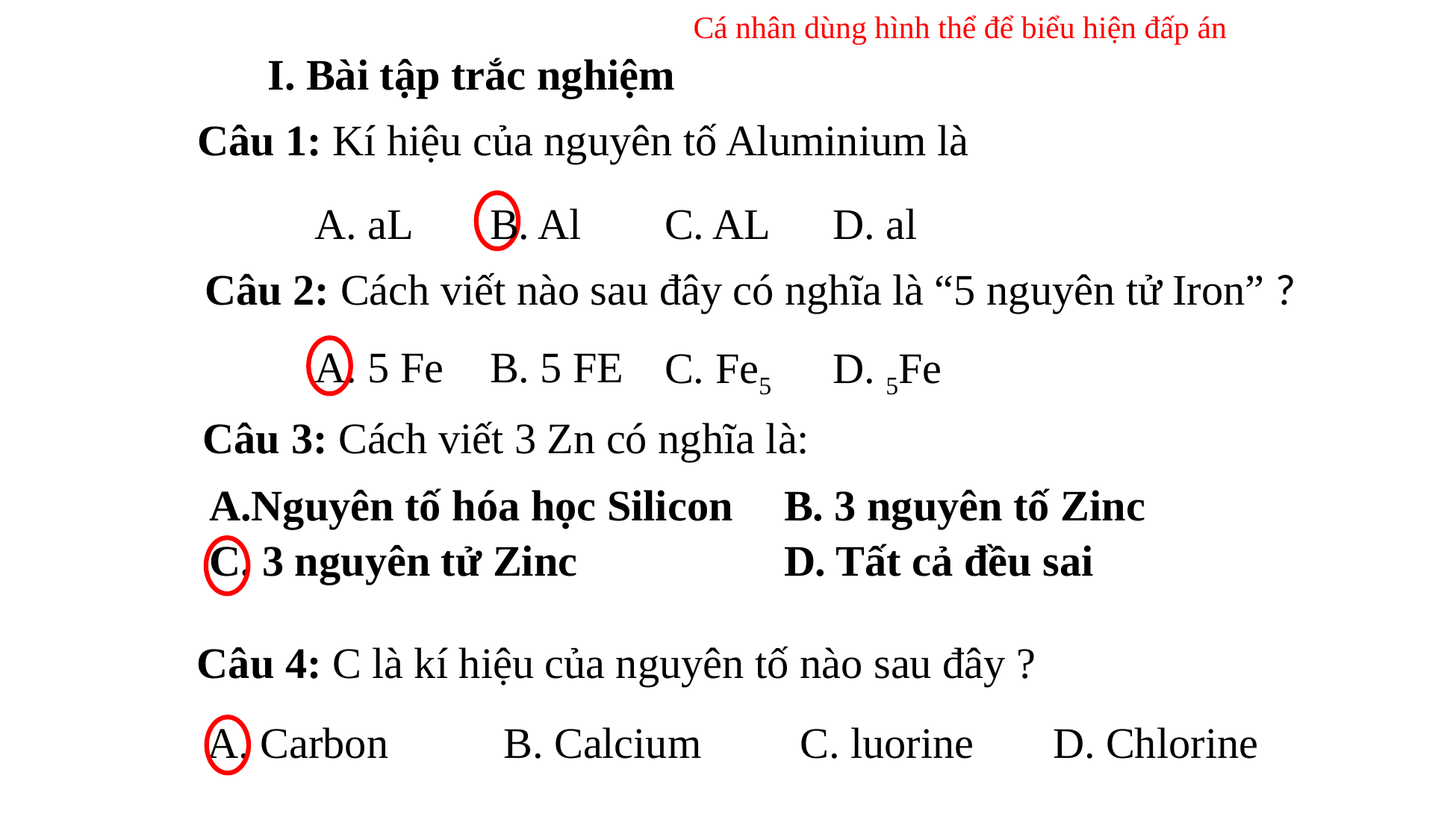

Cá nhân dùng hình thể để biểu hiện đấp án
I. Bài tập trắc nghiệm
Câu 1: Kí hiệu của nguyên tố Aluminium là

| A. aL | B. Al | C. AL | D. al |
| --- | --- | --- | --- |
Câu 2: Cách viết nào sau đây có nghĩa là “5 nguyên tử Iron” ?
| A. 5 Fe | B. 5 FE | C. Fe5 | D. 5Fe |
| --- | --- | --- | --- |

Câu 3: Cách viết 3 Zn có nghĩa là:
| A.Nguyên tố hóa học Silicon | B. 3 nguyên tố Zinc |
| --- | --- |
| C. 3 nguyên tử Zinc | D. Tất cả đều sai |

Câu 4: C là kí hiệu của nguyên tố nào sau đây ?
| A. Carbon | B. Calcium | C. luorine | D. Chlorine |
| --- | --- | --- | --- |